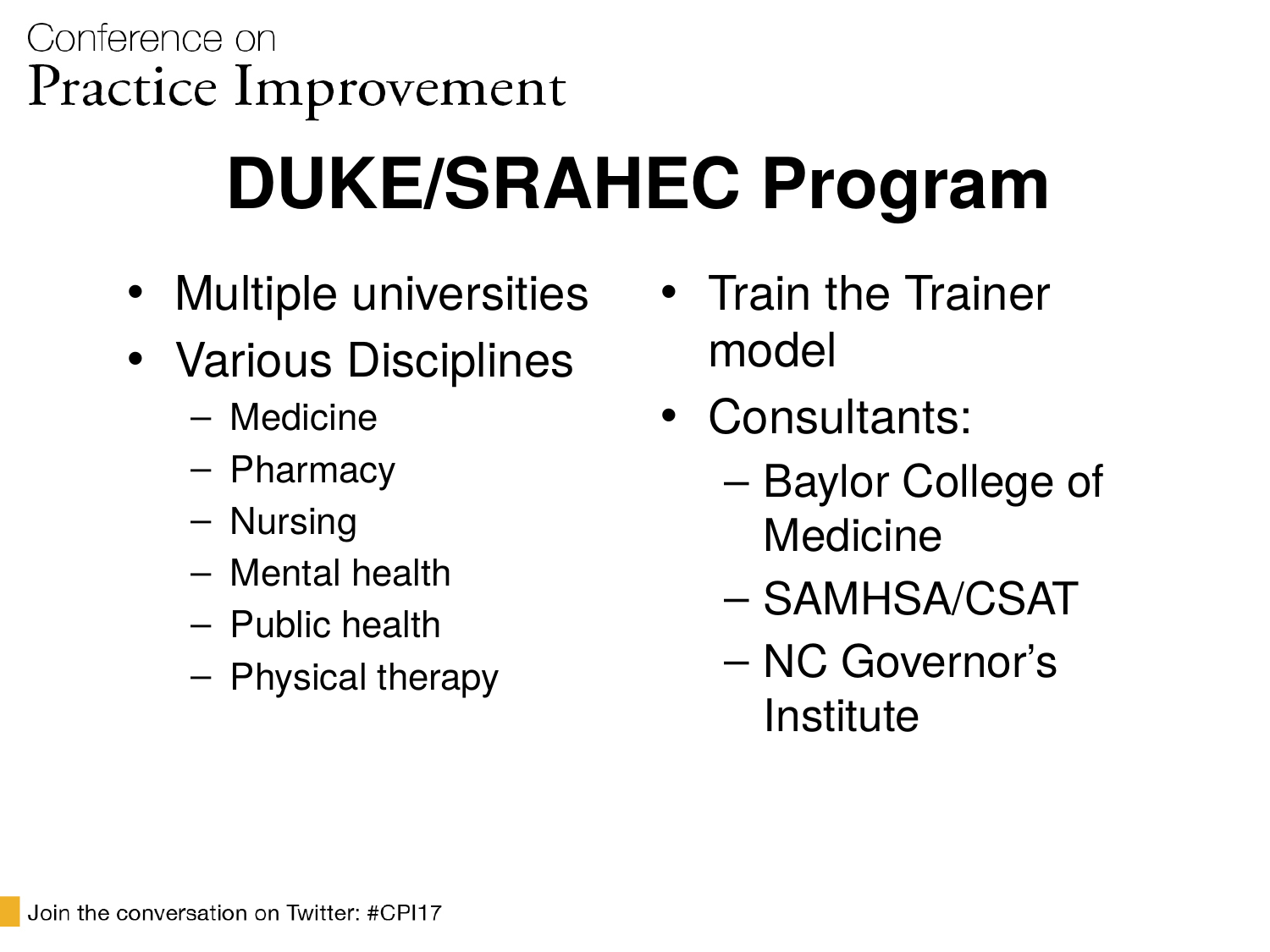

# DUKE/SRAHEC Program
Multiple universities
Various Disciplines
Medicine
Pharmacy
Nursing
Mental health
Public health
Physical therapy
Train the Trainer model
Consultants:
Baylor College of Medicine
SAMHSA/CSAT
NC Governor’s Institute